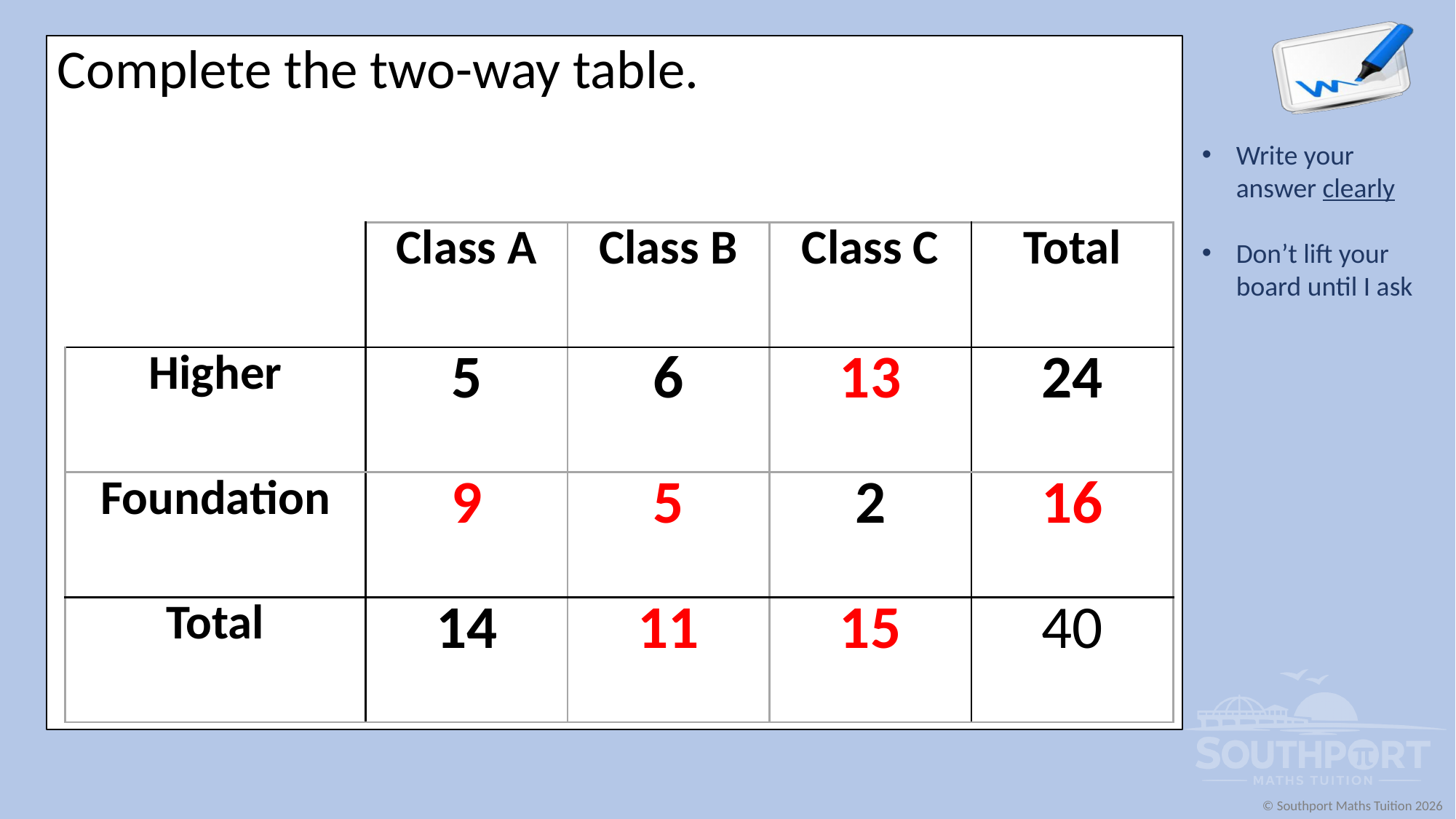

Complete the two-way table.
|  | Class A | Class B | Class C | Total |
| --- | --- | --- | --- | --- |
| Higher | 5 | 6 |  | 24 |
| Foundation |  |  | 2 |  |
| Total | 14 |  |  | 40 |
|  | Class A | Class B | Class C | Total |
| --- | --- | --- | --- | --- |
| Higher | 5 | 6 | 13 | 24 |
| Foundation | 9 | 5 | 2 | 16 |
| Total | 14 | 11 | 15 | 40 |